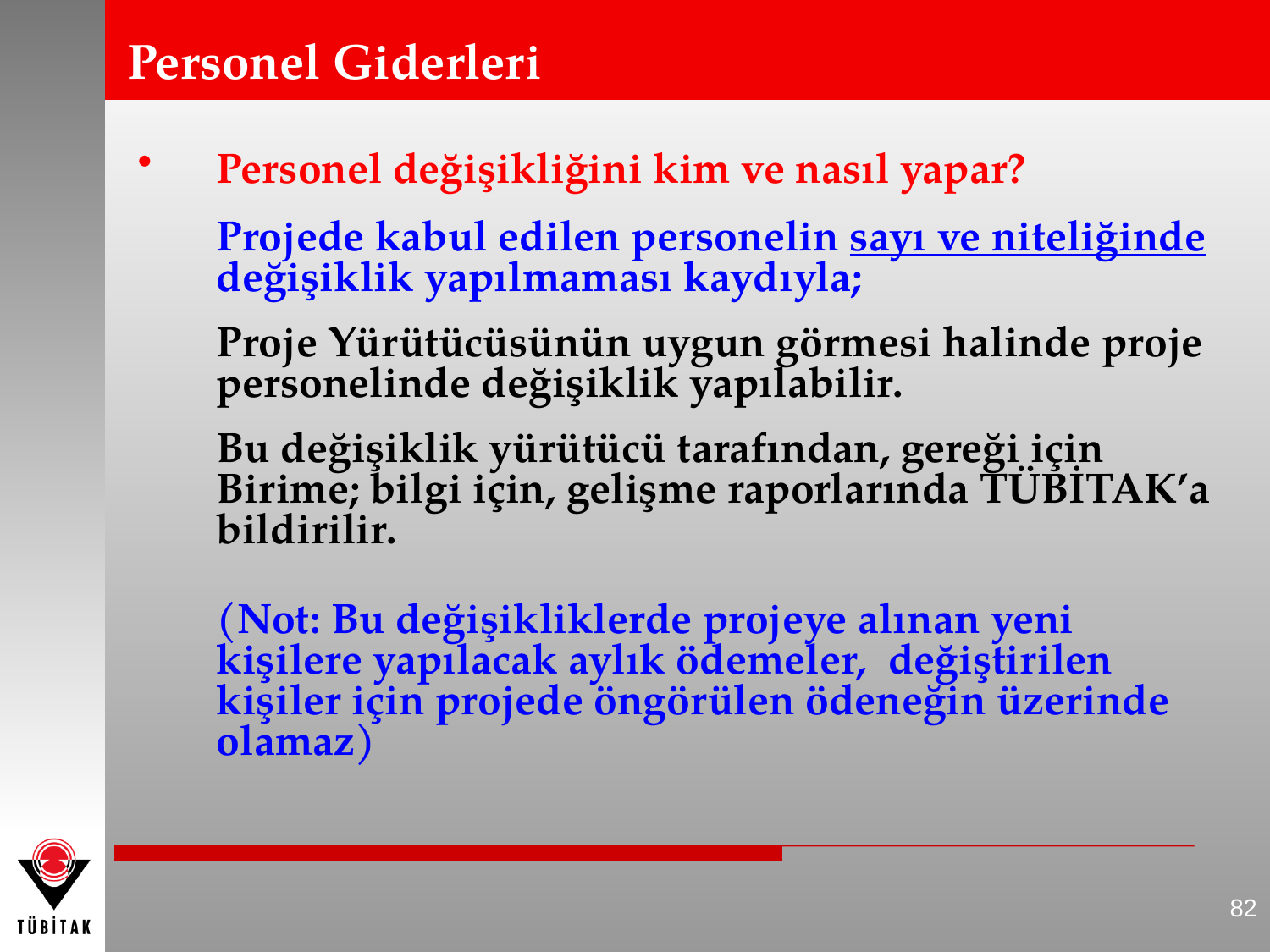

# Personel Giderleri

Personel değişikliğini kim ve nasıl yapar?

	Projede kabul edilen personelin sayı ve niteliğinde değişiklik yapılmaması kaydıyla;

	Proje Yürütücüsünün uygun görmesi halinde proje personelinde değişiklik yapılabilir.

	Bu değişiklik yürütücü tarafından, gereği için Birime; bilgi için, gelişme raporlarında TÜBİTAK’a bildirilir.

	(Not: Bu değişikliklerde projeye alınan yeni kişilere yapılacak aylık ödemeler,  değiştirilen kişiler için projede öngörülen ödeneğin üzerinde olamaz)

82